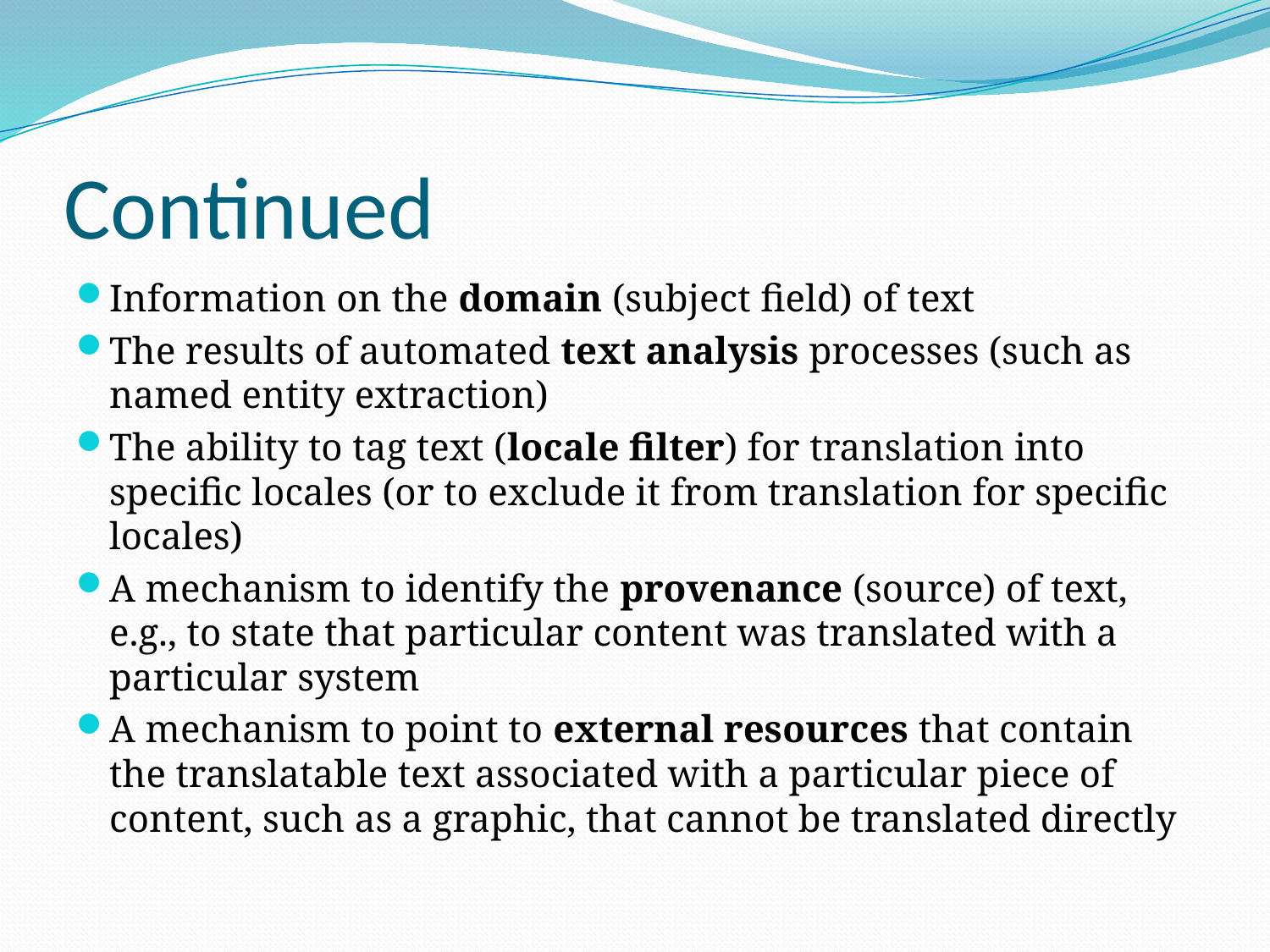

# Continued
Information on the domain (subject field) of text
The results of automated text analysis processes (such as named entity extraction)
The ability to tag text (locale filter) for translation into specific locales (or to exclude it from translation for specific locales)
A mechanism to identify the provenance (source) of text, e.g., to state that particular content was translated with a particular system
A mechanism to point to external resources that contain the translatable text associated with a particular piece of content, such as a graphic, that cannot be translated directly